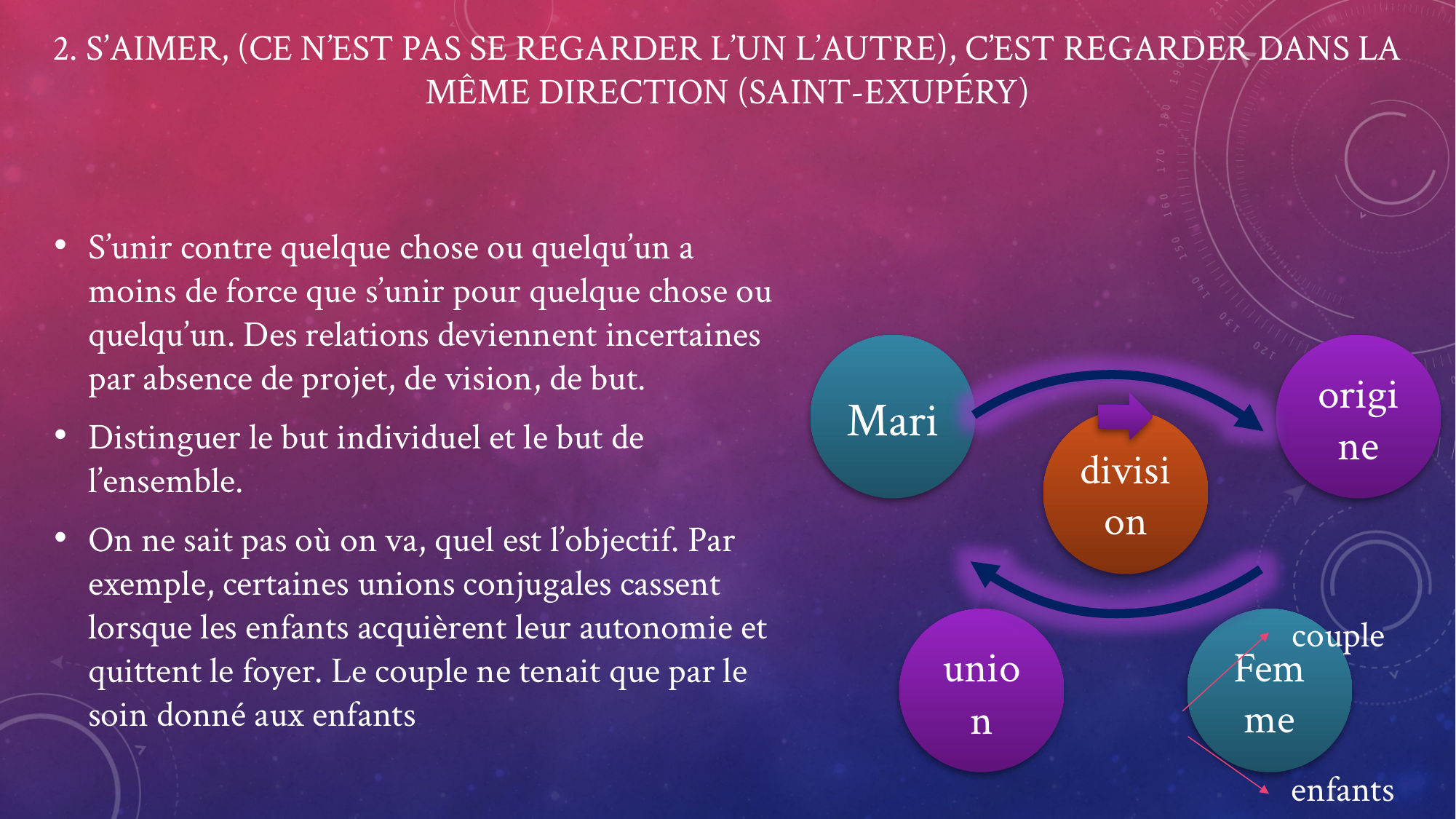

# 2. S’aimer, (ce n’est pas se regarder l’un l’autre), c’est regarder dans la même direction (Saint-exupéry)
division
origine
Femme
union
Mari
S’unir contre quelque chose ou quelqu’un a moins de force que s’unir pour quelque chose ou quelqu’un. Des relations deviennent incertaines par absence de projet, de vision, de but.
Distinguer le but individuel et le but de l’ensemble.
On ne sait pas où on va, quel est l’objectif. Par exemple, certaines unions conjugales cassent lorsque les enfants acquièrent leur autonomie et quittent le foyer. Le couple ne tenait que par le soin donné aux enfants

couple
enfants